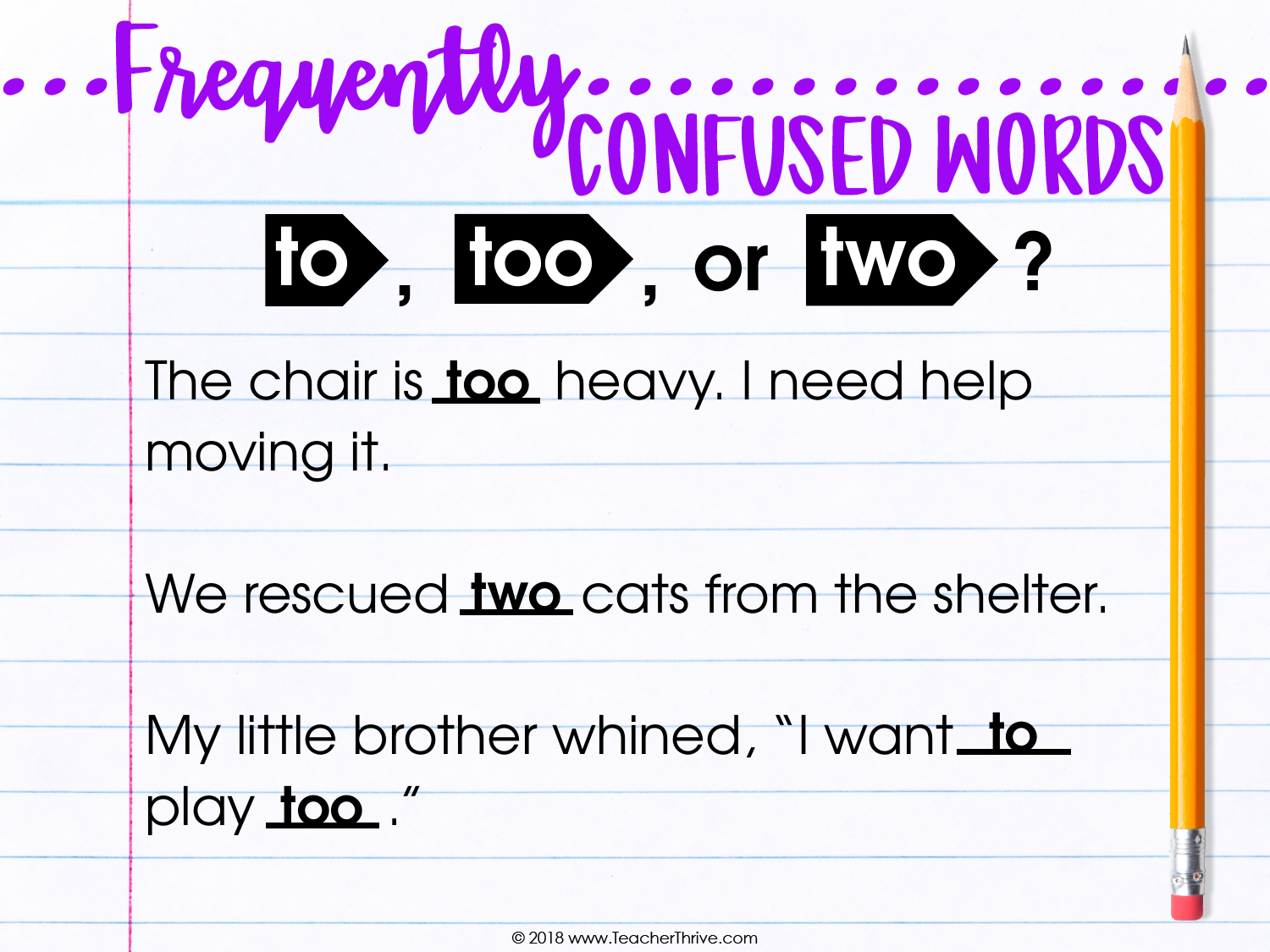

to

too

two

or
?
,
,
The chair is         heavy. I need help moving it.

We rescued         cats from the shelter.

My little brother whined, “I want         play         .”
too
two
to
too